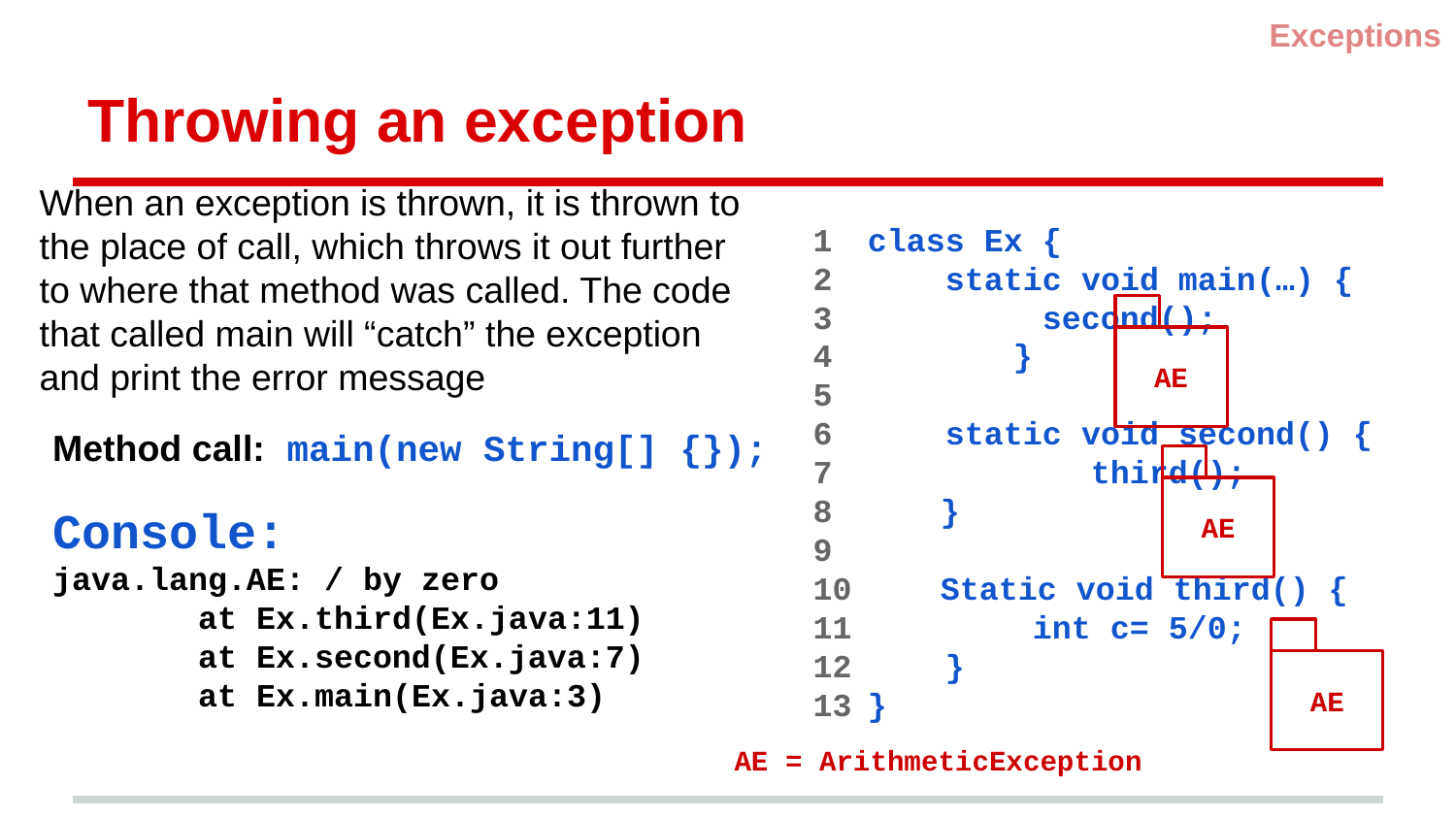

Exceptions
# Throwing an exception
When an exception is thrown, it is thrown to the place of call, which throws it out further to where that method was called. The code that called main will “catch” the exception and print the error message

1
2
3
4
5
6
7
8
9
10
11
12
13
class Ex {
    static void main(…) {
         second();
	}

    static void second() {
	    third();
}

Static void third() {
	 int c= 5/0;
    }
}

AE
Method call: main(new String[] {});

AE
Console:
java.lang.AE: / by zero
	at Ex.third(Ex.java:11)
	at Ex.second(Ex.java:7)
	at Ex.main(Ex.java:3)

AE
AE = ArithmeticException